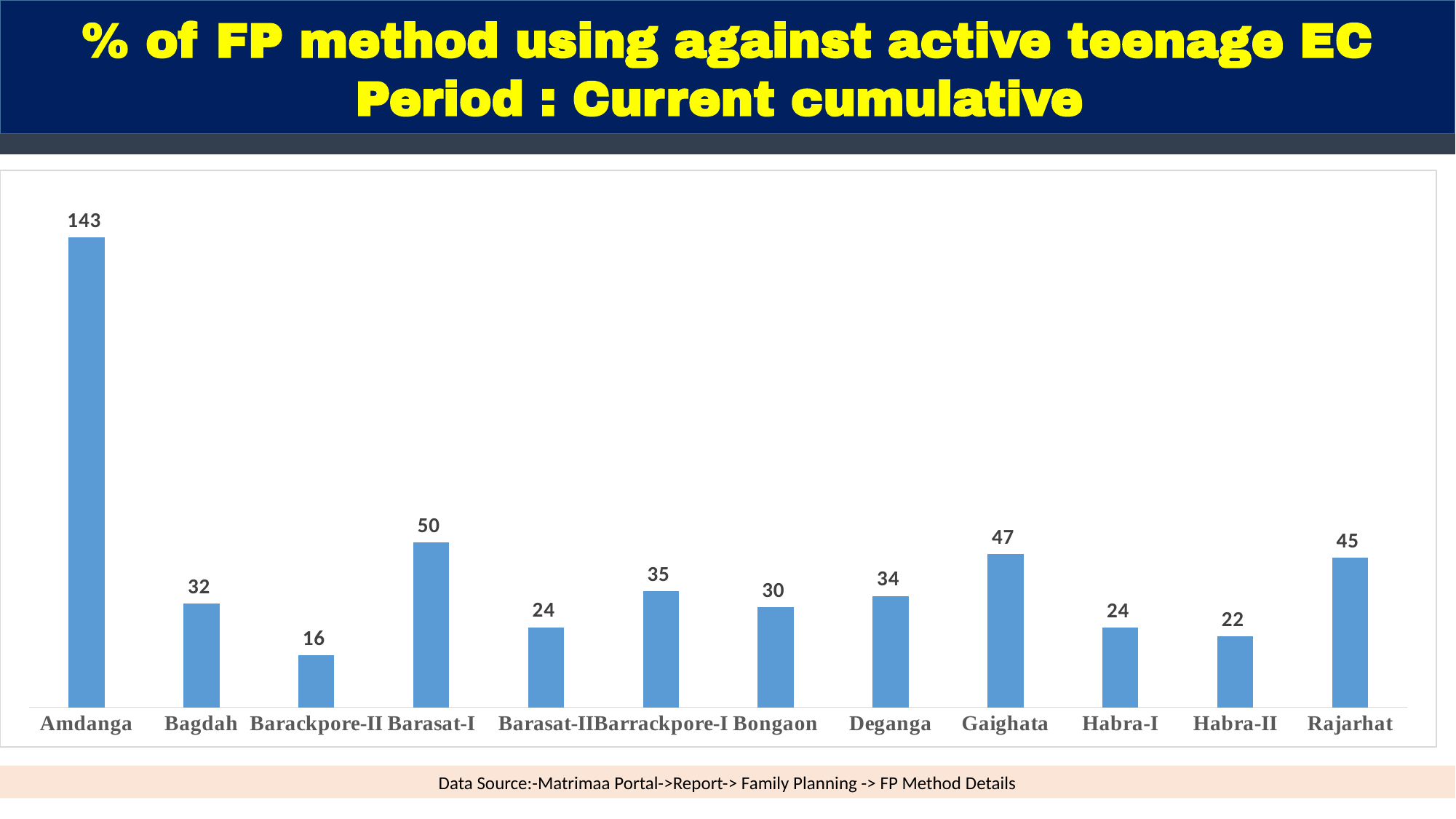

% of FP method using against active teenage EC
Period : Current cumulative

### Chart

| Category | Total |
|---|---|
| Amdanga | 143.031358885017 |
| Bagdah | 31.6190476190476 |
| Barackpore-II | 15.8031088082902 |
| Barasat-I | 50.2752293577982 |
| Barasat-II | 24.3781094527363 |
| Barrackpore-I | 35.3817504655493 |
| Bongaon | 30.4170905391658 |
| Deganga | 33.8680926916221 |
| Gaighata | 46.6053748231966 |
| Habra-I | 24.2118537200504 |
| Habra-II | 21.7183770883055 |
| Rajarhat | 45.475910693302 |
Data Source:-Matrimaa Portal->Report-> Family Planning -> FP Method Details